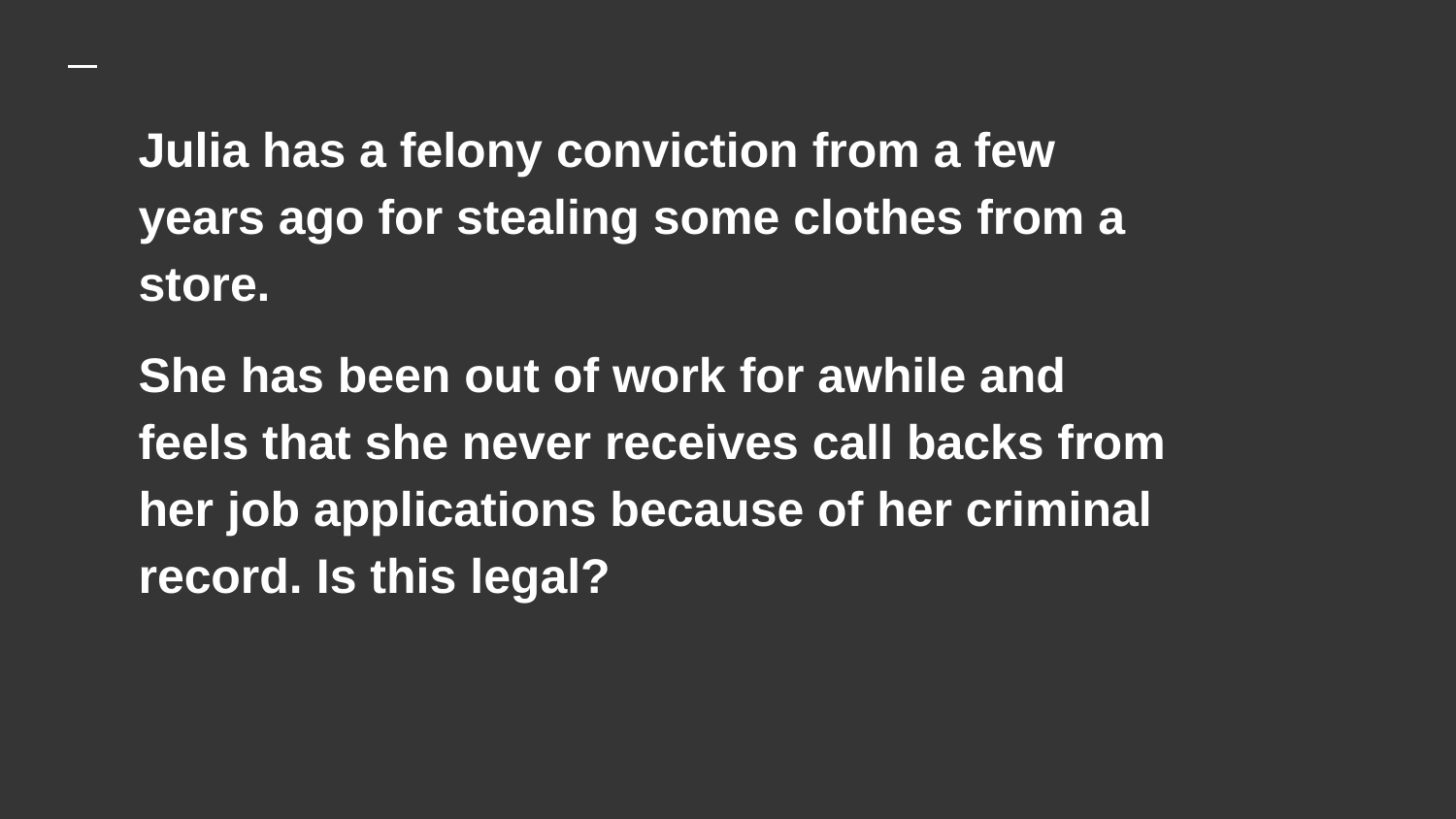

# Julia has a felony conviction from a few years ago for stealing some clothes from a store.
She has been out of work for awhile and feels that she never receives call backs from her job applications because of her criminal record. Is this legal?